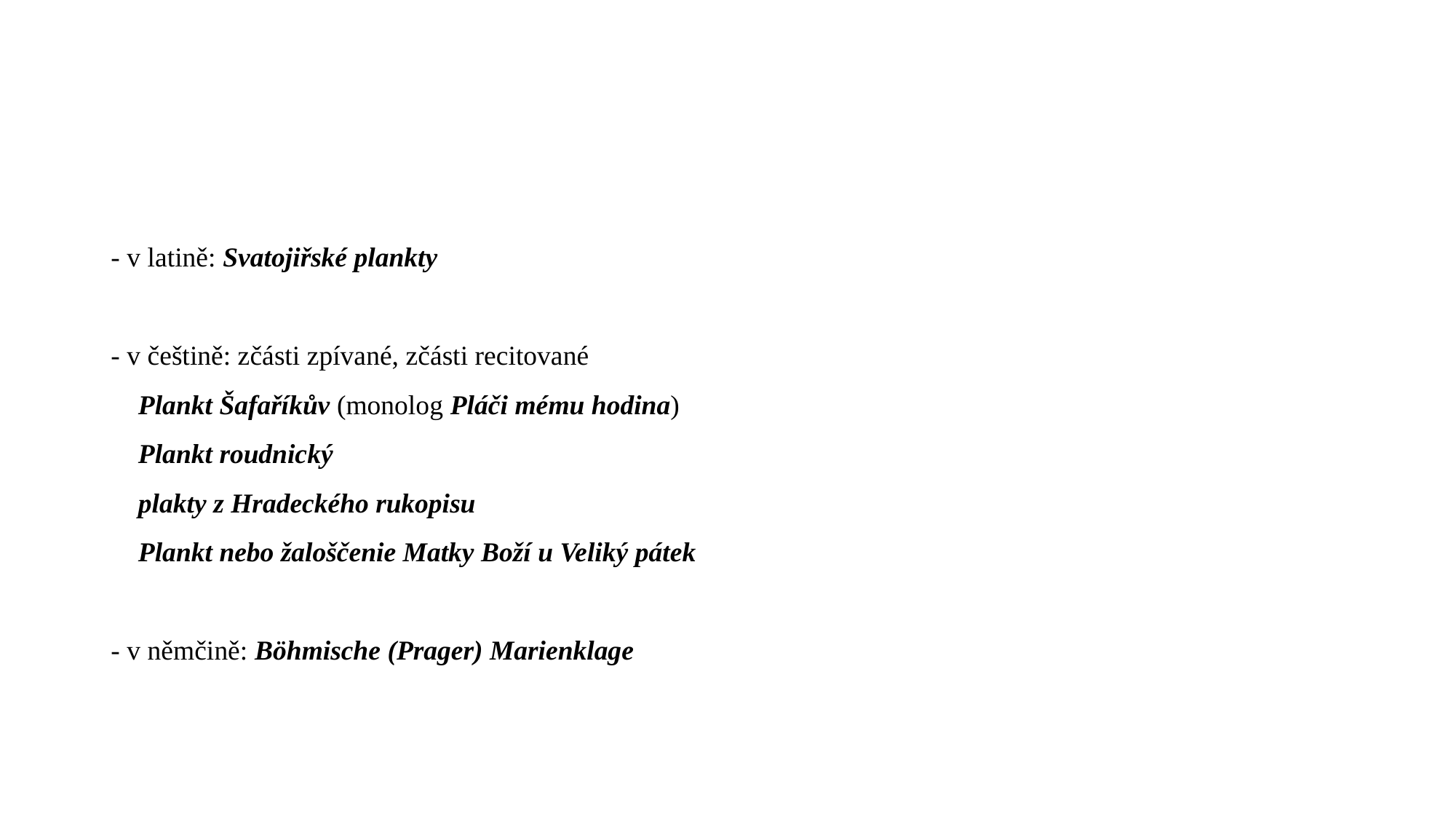

#
- v latině: Svatojiřské plankty

- v češtině: zčásti zpívané, zčásti recitované
Plankt Šafaříkův (monolog Pláči mému hodina)
Plankt roudnický
plakty z Hradeckého rukopisu
Plankt nebo žaloščenie Matky Boží u Veliký pátek

- v němčině: Böhmische (Prager) Marienklage